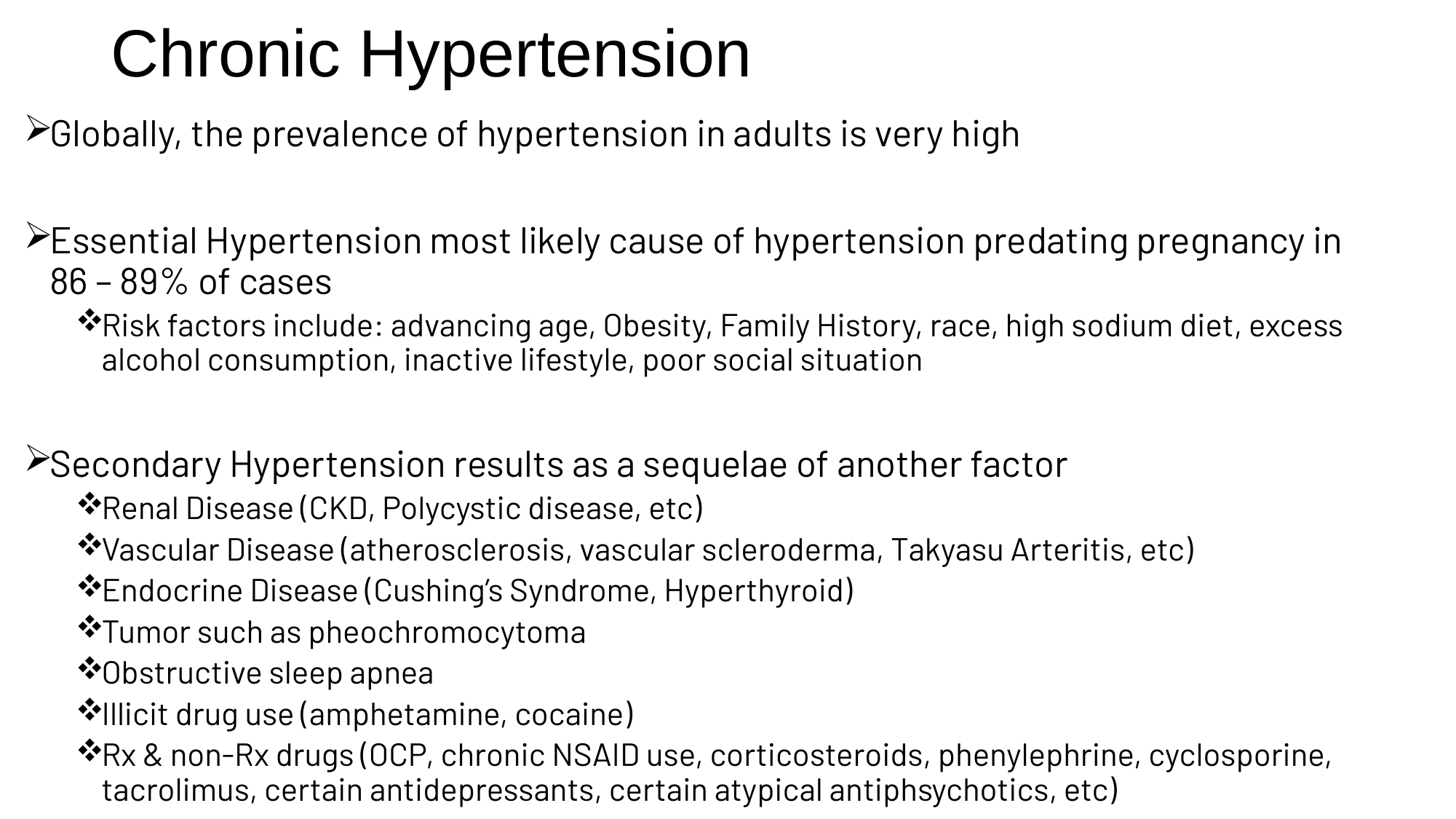

# Chronic Hypertension
Globally, the prevalence of hypertension in adults is very high

Essential Hypertension most likely cause of hypertension predating pregnancy in 86 – 89% of cases
Risk factors include: advancing age, Obesity, Family History, race, high sodium diet, excess alcohol consumption, inactive lifestyle, poor social situation

Secondary Hypertension results as a sequelae of another factor
Renal Disease (CKD, Polycystic disease, etc)
Vascular Disease (atherosclerosis, vascular scleroderma, Takyasu Arteritis, etc)
Endocrine Disease (Cushing’s Syndrome, Hyperthyroid)
Tumor such as pheochromocytoma
Obstructive sleep apnea
Illicit drug use (amphetamine, cocaine)
Rx & non-Rx drugs (OCP, chronic NSAID use, corticosteroids, phenylephrine, cyclosporine, tacrolimus, certain antidepressants, certain atypical antiphsychotics, etc)